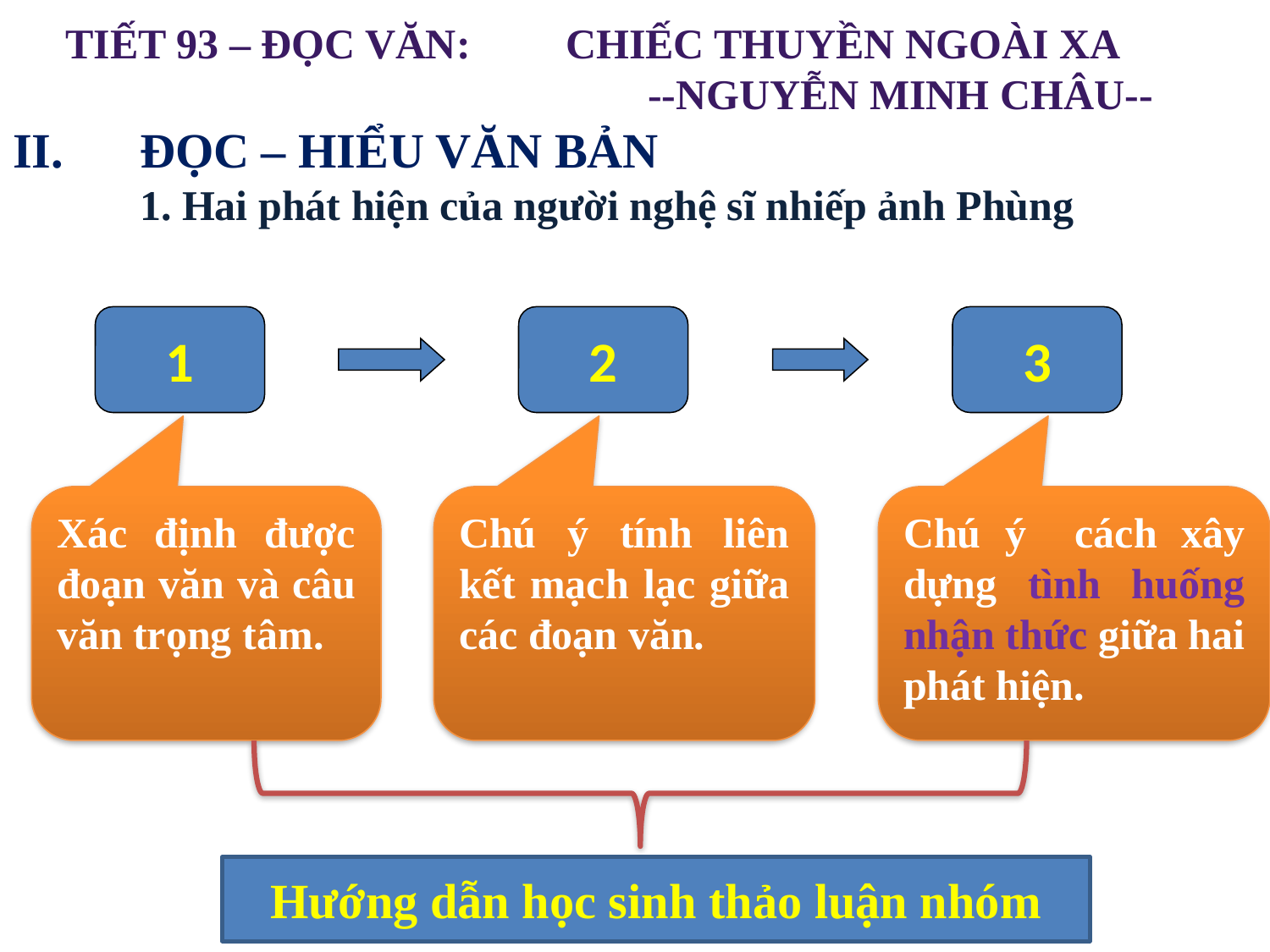

TIẾT 93 – ĐỌC VĂN:         CHIẾC THUYỀN NGOÀI XA
                                                       --NGUYỄN MINH CHÂU--
II. 	ĐỌC – HIỂU VĂN BẢN
	1. Hai phát hiện của người nghệ sĩ nhiếp ảnh Phùng

1
2
3

Xác định được đoạn văn và câu văn trọng tâm.
Chú ý tính liên kết mạch lạc giữa các đoạn văn.
Chú ý  cách xây dựng tình huống nhận thức giữa hai phát hiện.
Hướng dẫn học sinh thảo luận nhóm